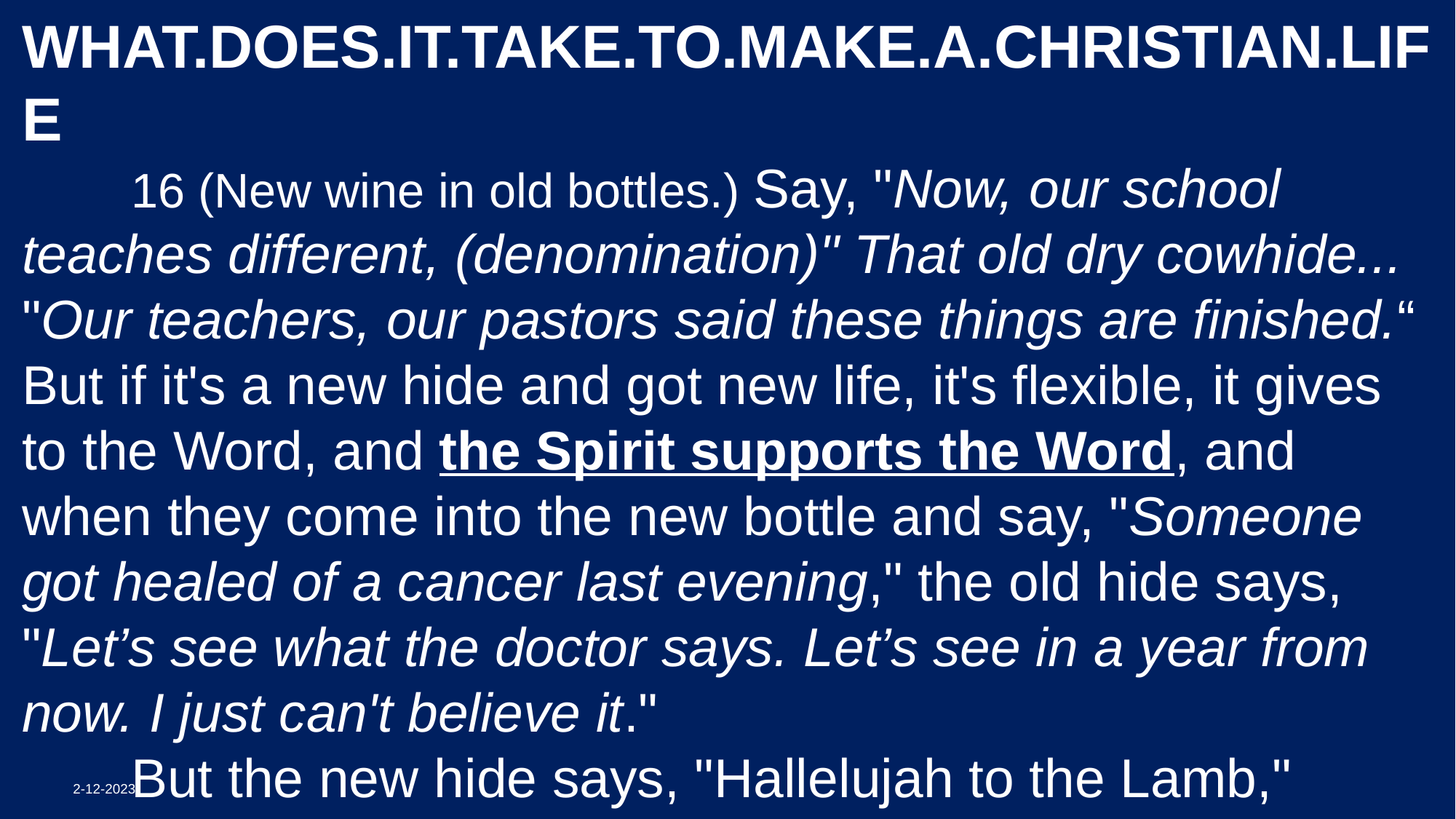

WHAT.DOES.IT.TAKE.TO.MAKE.A.CHRISTIAN.LIFE
	16 (New wine in old bottles.) Say, "Now, our school teaches different, (denomination)" That old dry cowhide... "Our teachers, our pastors said these things are finished.“ But if it's a new hide and got new life, it's flexible, it gives to the Word, and the Spirit supports the Word, and when they come into the new bottle and say, "Someone got healed of a cancer last evening," the old hide says, "Let’s see what the doctor says. Let’s see in a year from now. I just can't believe it."
	But the new hide says, "Hallelujah to the Lamb," spreads out. Then both wine and bottle is kept. You can't put new wine in old bottles.						57-0113
The Glorious Church Arising
2-12-2023
37